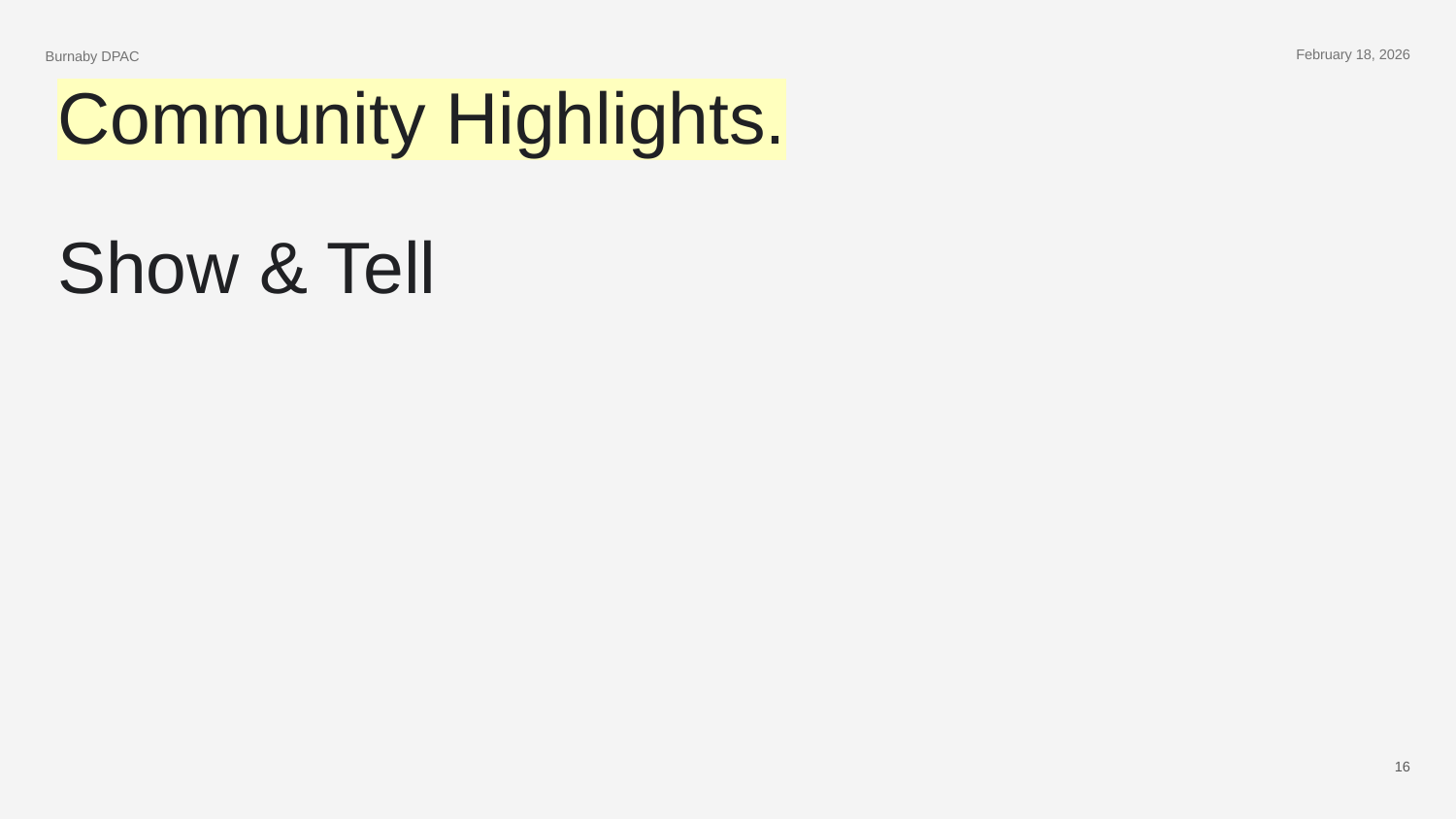

Burnaby DPAC
February 18, 2026

Community Highlights.

Show & Tell
16